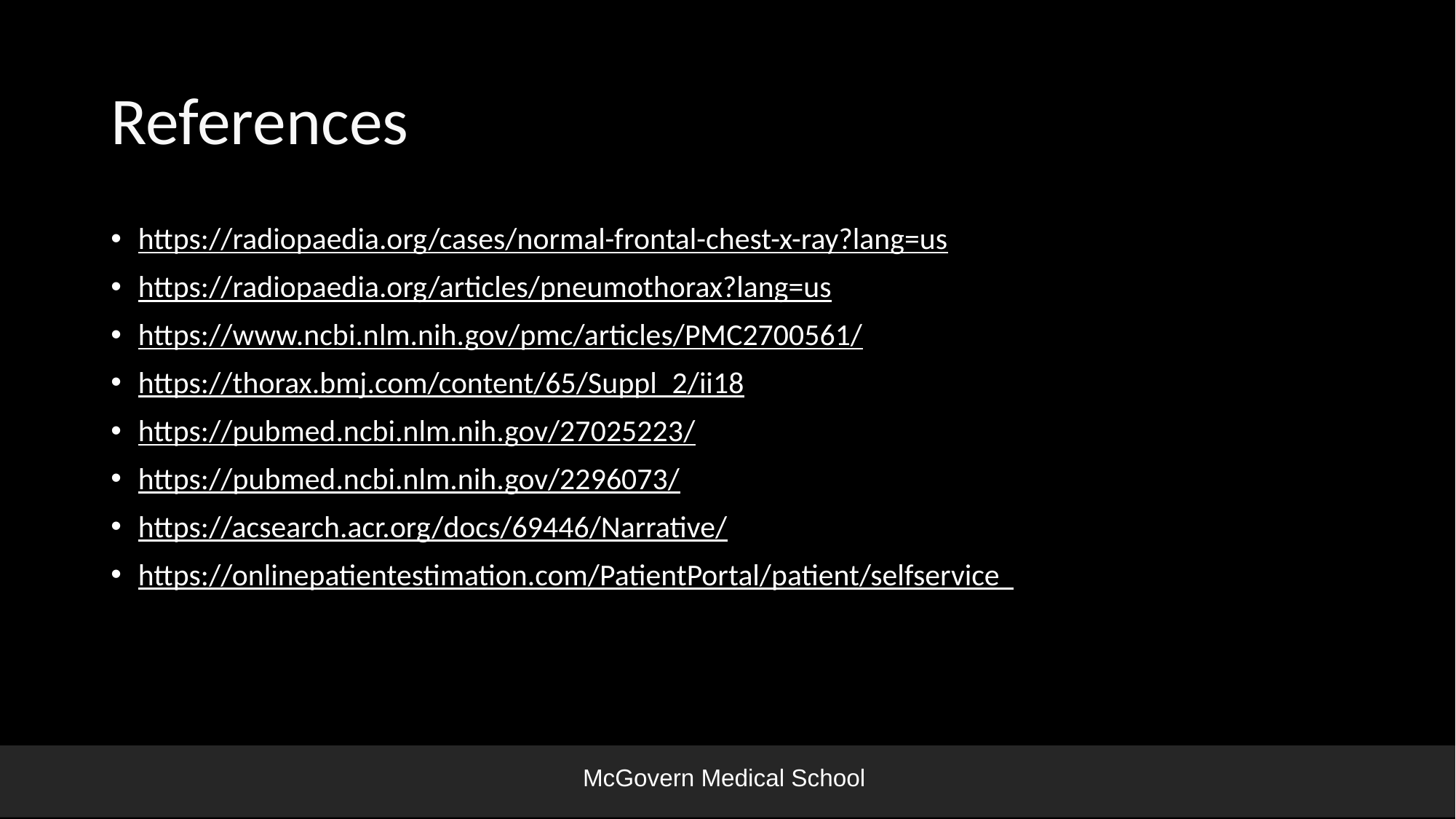

# References
https://radiopaedia.org/cases/normal-frontal-chest-x-ray?lang=us
https://radiopaedia.org/articles/pneumothorax?lang=us
https://www.ncbi.nlm.nih.gov/pmc/articles/PMC2700561/
https://thorax.bmj.com/content/65/Suppl_2/ii18
https://pubmed.ncbi.nlm.nih.gov/27025223/
https://pubmed.ncbi.nlm.nih.gov/2296073/
https://acsearch.acr.org/docs/69446/Narrative/
https://onlinepatientestimation.com/PatientPortal/patient/selfservice